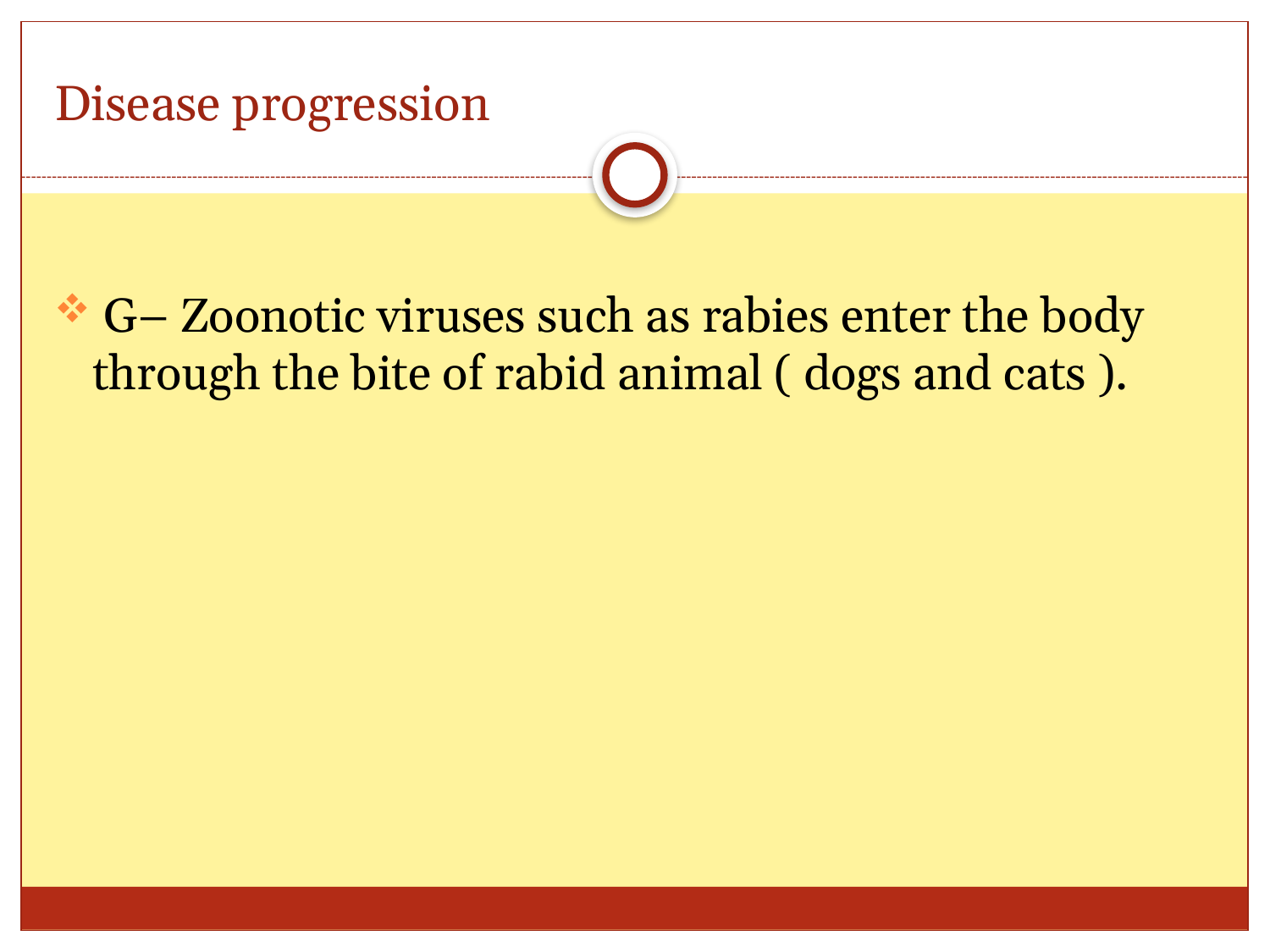

# Disease progression

 G– Zoonotic viruses such as rabies enter the body through the bite of rabid animal ( dogs and cats ).